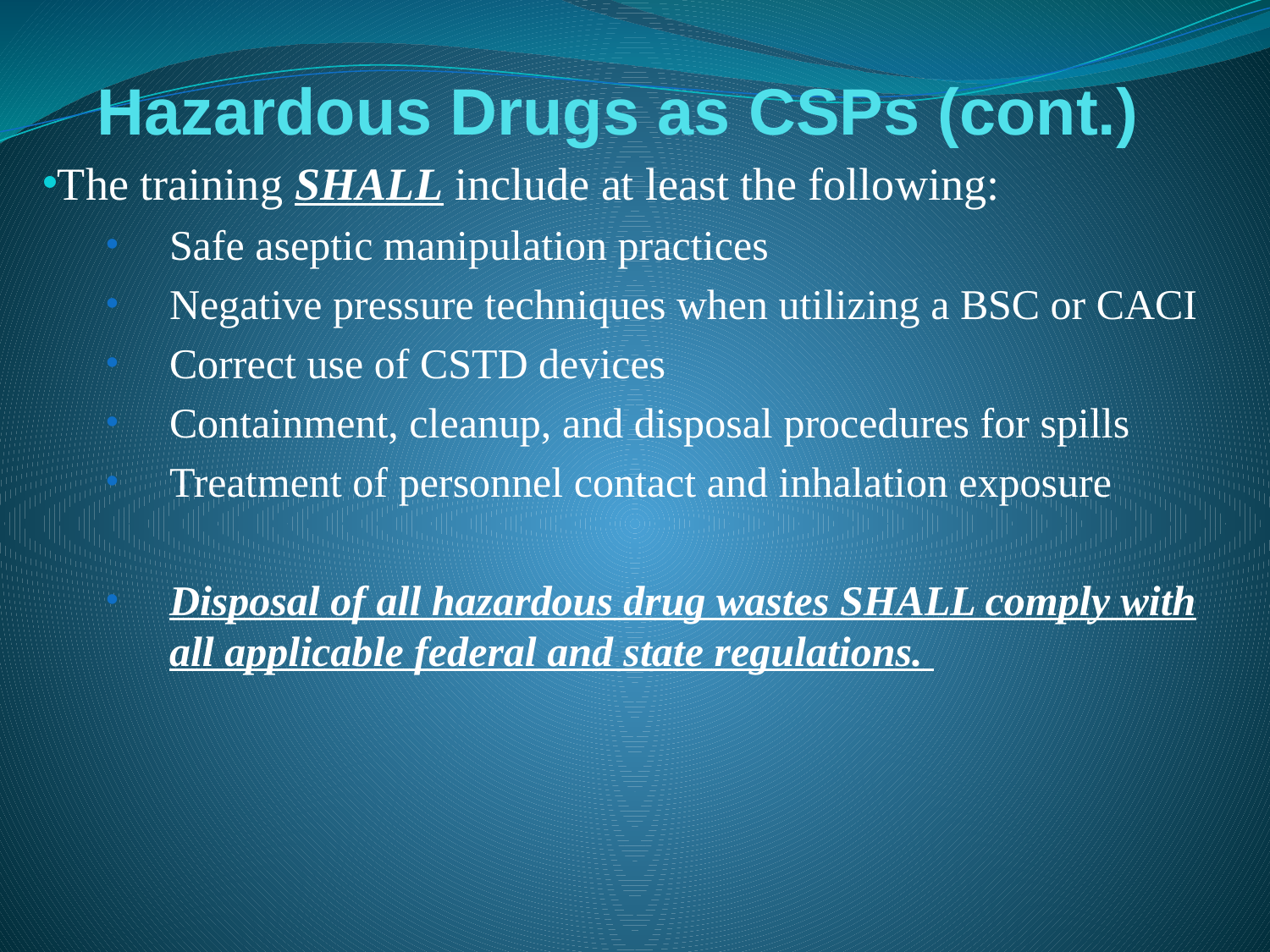

# Hazardous Drugs as CSPs (cont.)
The training SHALL include at least the following:
Safe aseptic manipulation practices
Negative pressure techniques when utilizing a BSC or CACI
Correct use of CSTD devices
Containment, cleanup, and disposal procedures for spills
Treatment of personnel contact and inhalation exposure

Disposal of all hazardous drug wastes SHALL comply with all applicable federal and state regulations.